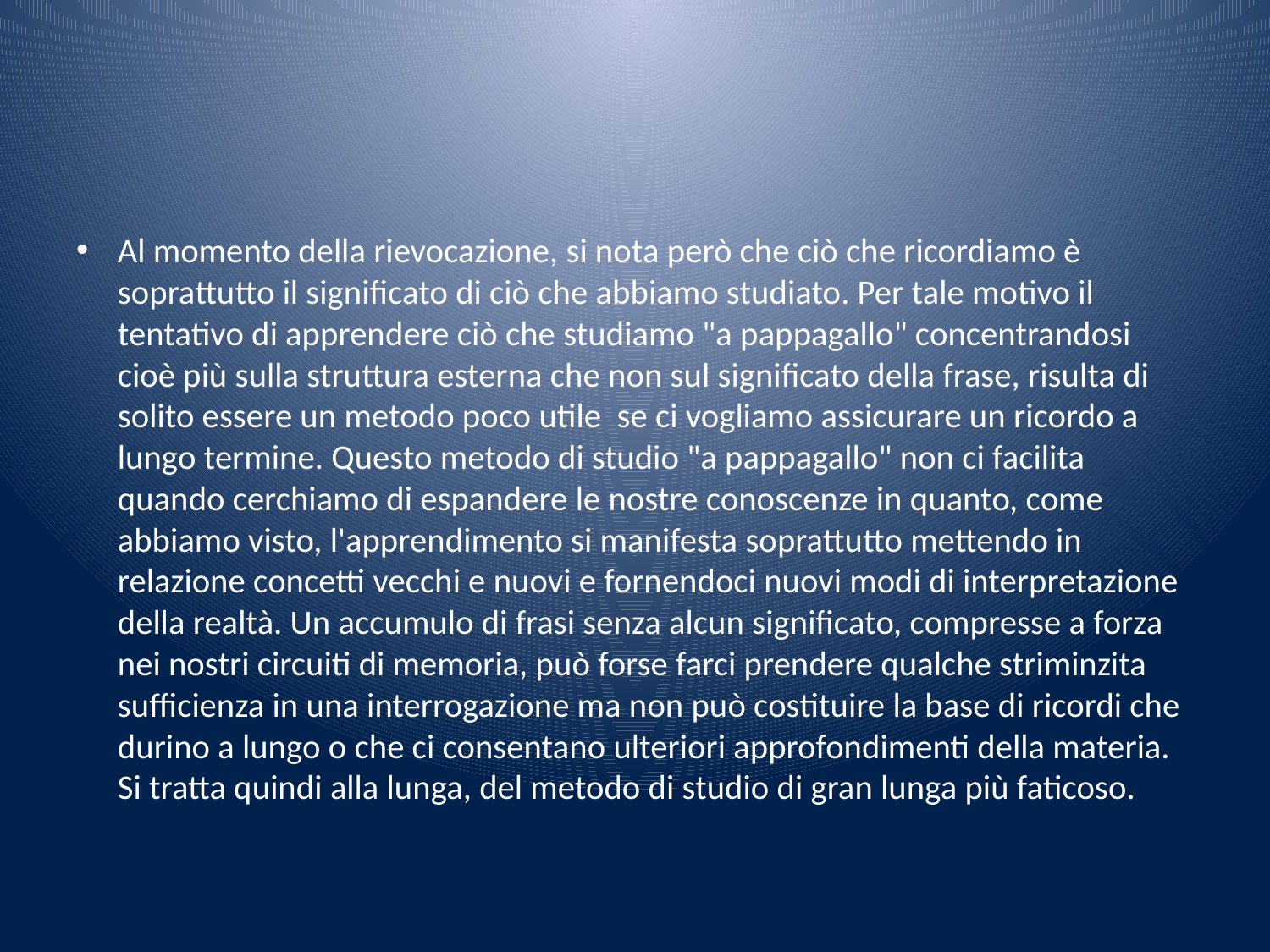

#
Al momento della rievocazione, si nota però che ciò che ricordiamo è soprattutto il significato di ciò che abbiamo studiato. Per tale motivo il tentativo di apprendere ciò che studiamo "a pappagallo" concentrandosi cioè più sulla struttura esterna che non sul significato della frase, risulta di solito essere un metodo poco utile  se ci vogliamo assicurare un ricordo a lungo termine. Questo metodo di studio "a pappagallo" non ci facilita quando cerchiamo di espandere le nostre conoscenze in quanto, come abbiamo visto, l'apprendimento si manifesta soprattutto mettendo in relazione concetti vecchi e nuovi e fornendoci nuovi modi di interpretazione della realtà. Un accumulo di frasi senza alcun significato, compresse a forza nei nostri circuiti di memoria, può forse farci prendere qualche striminzita sufficienza in una interrogazione ma non può costituire la base di ricordi che durino a lungo o che ci consentano ulteriori approfondimenti della materia. Si tratta quindi alla lunga, del metodo di studio di gran lunga più faticoso.